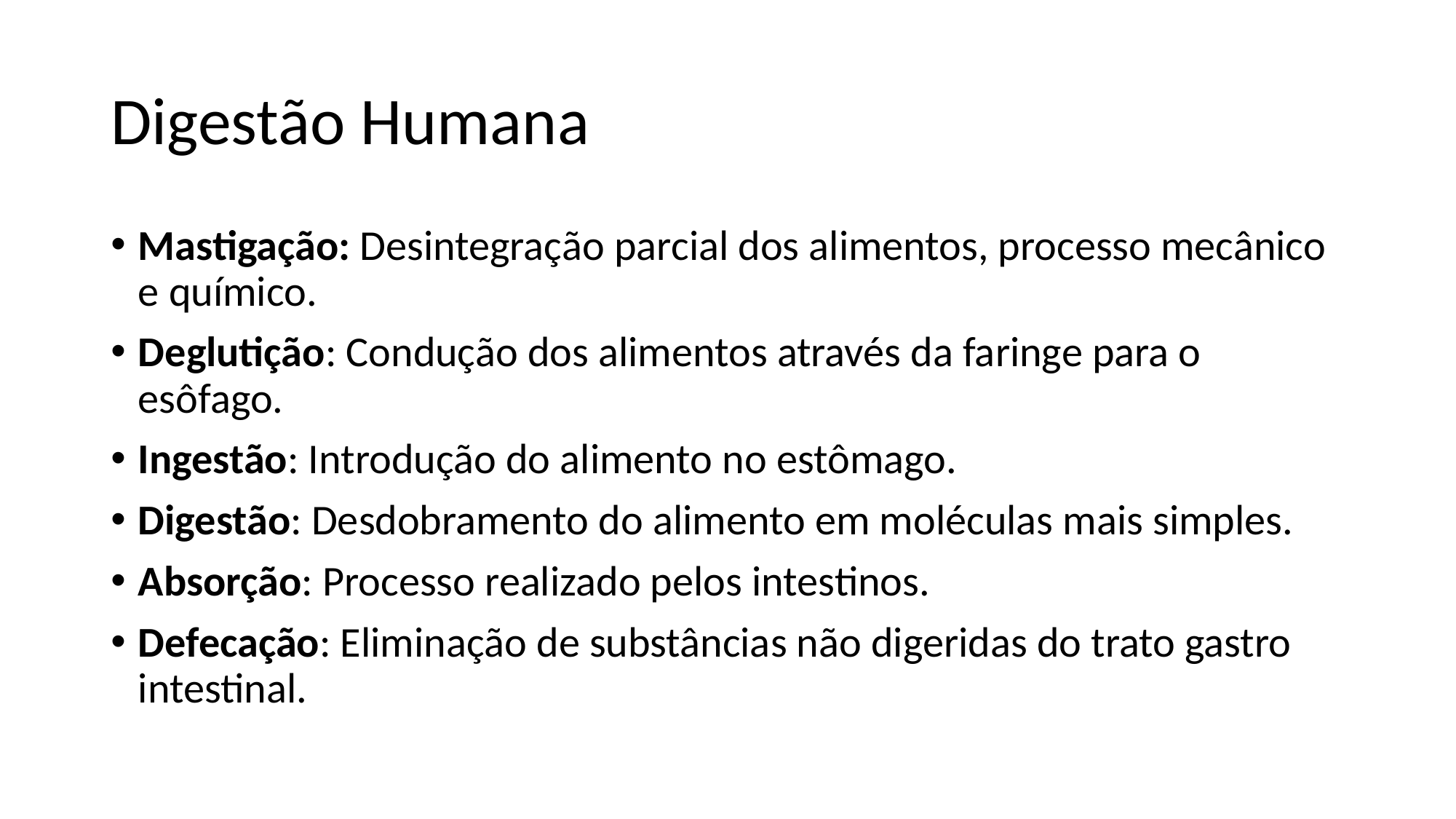

# Digestão Humana
Mastigação: Desintegração parcial dos alimentos, processo mecânico e químico.
Deglutição: Condução dos alimentos através da faringe para o esôfago.
Ingestão: Introdução do alimento no estômago.
Digestão: Desdobramento do alimento em moléculas mais simples.
Absorção: Processo realizado pelos intestinos.
Defecação: Eliminação de substâncias não digeridas do trato gastro intestinal.